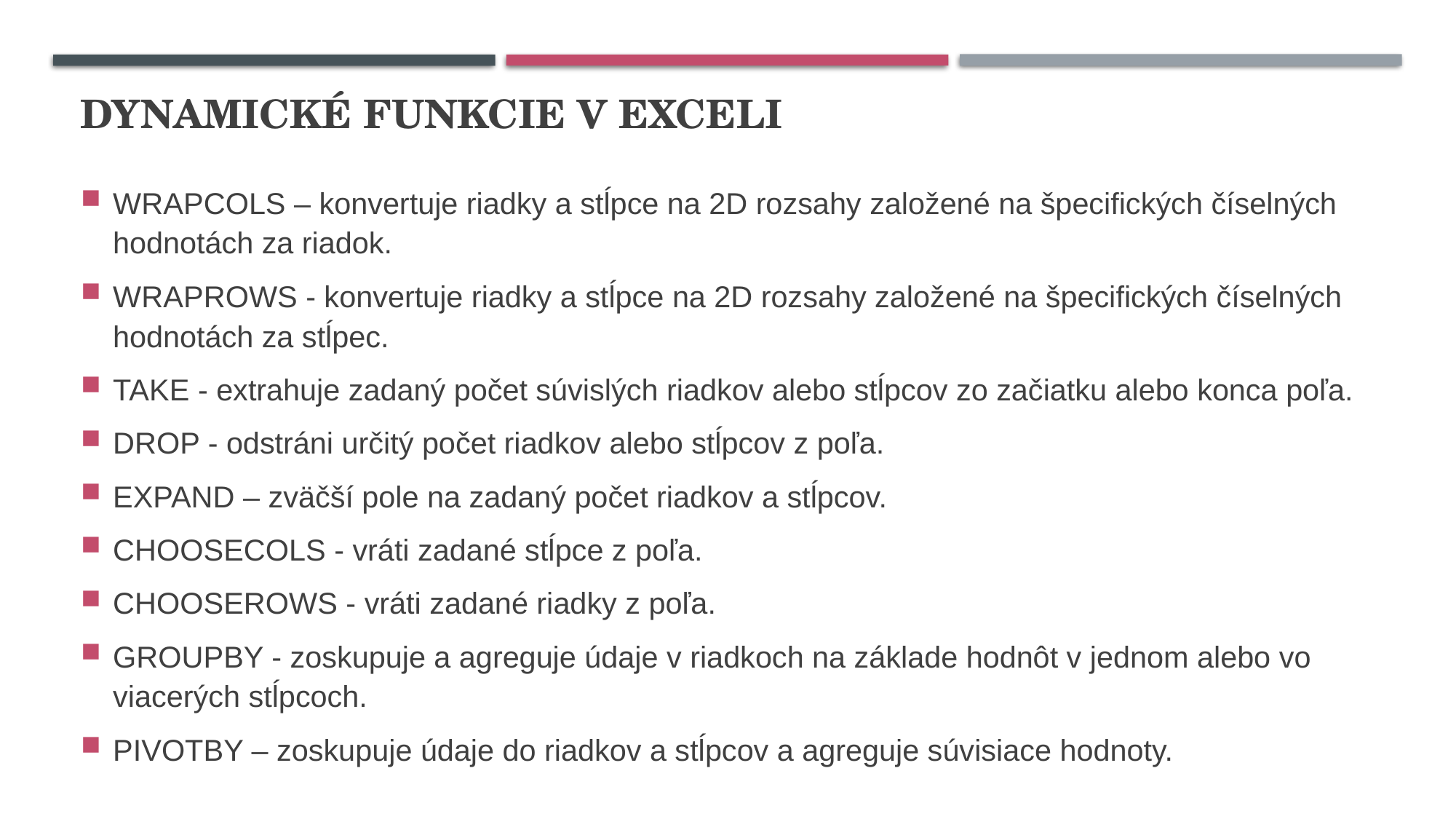

# Dynamické funkcie v Exceli
WRAPCOLS – konvertuje riadky a stĺpce na 2D rozsahy založené na špecifických číselných hodnotách za riadok.
WRAPROWS - konvertuje riadky a stĺpce na 2D rozsahy založené na špecifických číselných hodnotách za stĺpec.
TAKE - extrahuje zadaný počet súvislých riadkov alebo stĺpcov zo začiatku alebo konca poľa.
DROP - odstráni určitý počet riadkov alebo stĺpcov z poľa.
EXPAND – zväčší pole na zadaný počet riadkov a stĺpcov.
CHOOSECOLS - vráti zadané stĺpce z poľa.
CHOOSEROWS - vráti zadané riadky z poľa.
GROUPBY - zoskupuje a agreguje údaje v riadkoch na základe hodnôt v jednom alebo vo viacerých stĺpcoch.
PIVOTBY – zoskupuje údaje do riadkov a stĺpcov a agreguje súvisiace hodnoty.